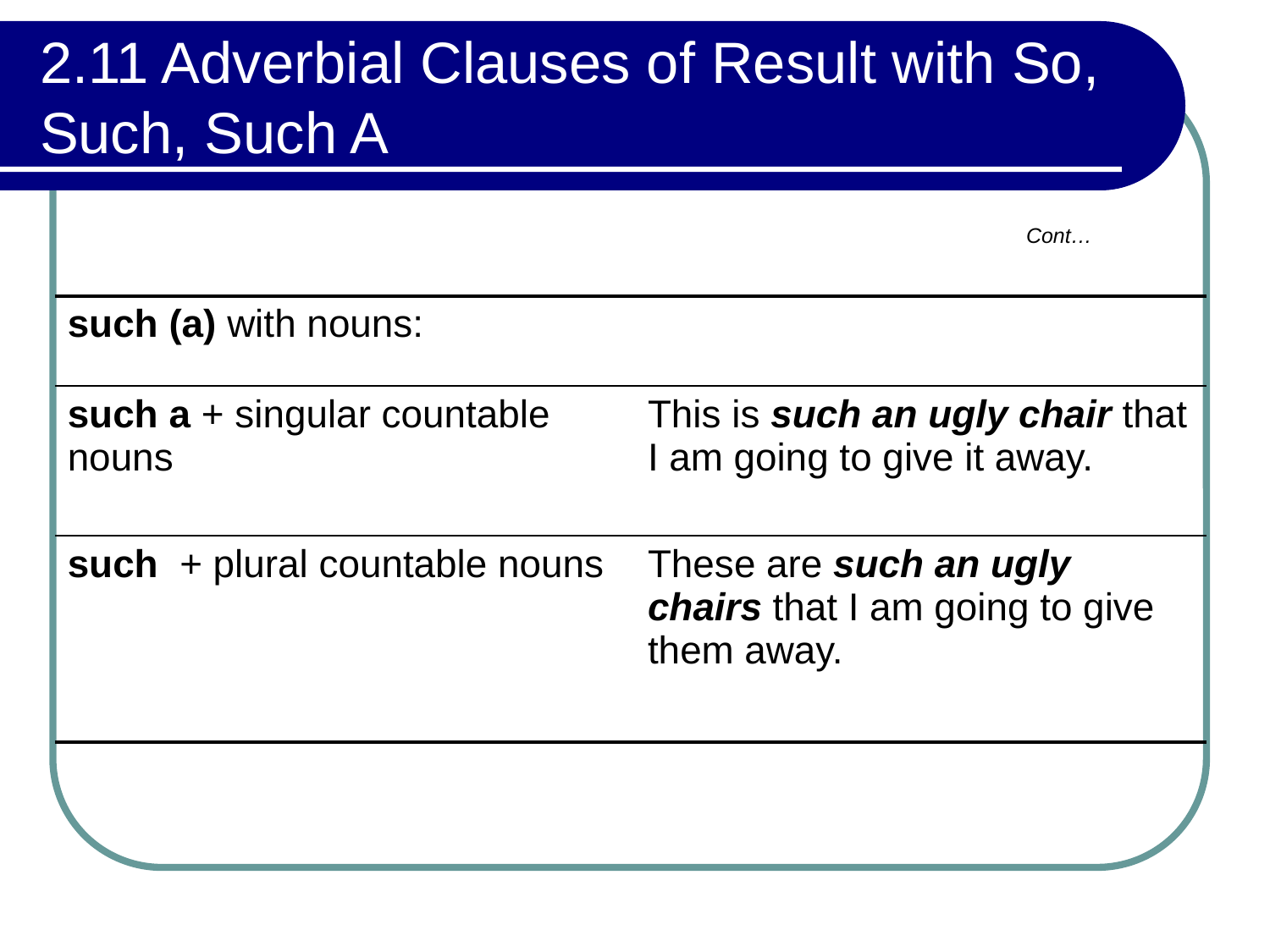

# 2.11 Adverbial Clauses of Result with So, Such, Such A
Cont…
| such (a) with nouns: |  |
| --- | --- |
| such a + singular countable nouns | This is such an ugly chair that I am going to give it away. |
| such + plural countable nouns | These are such an ugly chairs that I am going to give them away. |